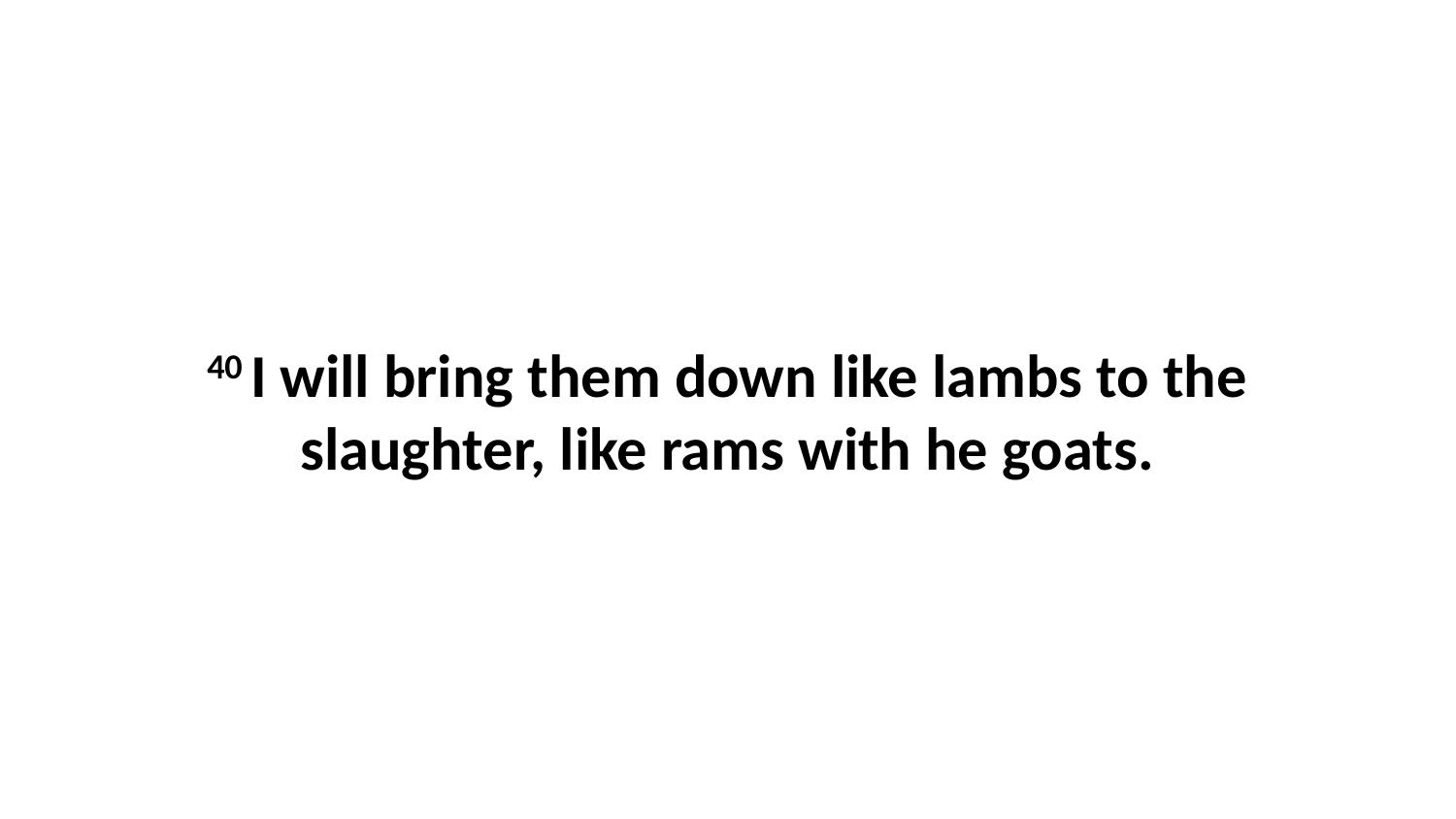

40 I will bring them down like lambs to the slaughter, like rams with he goats.